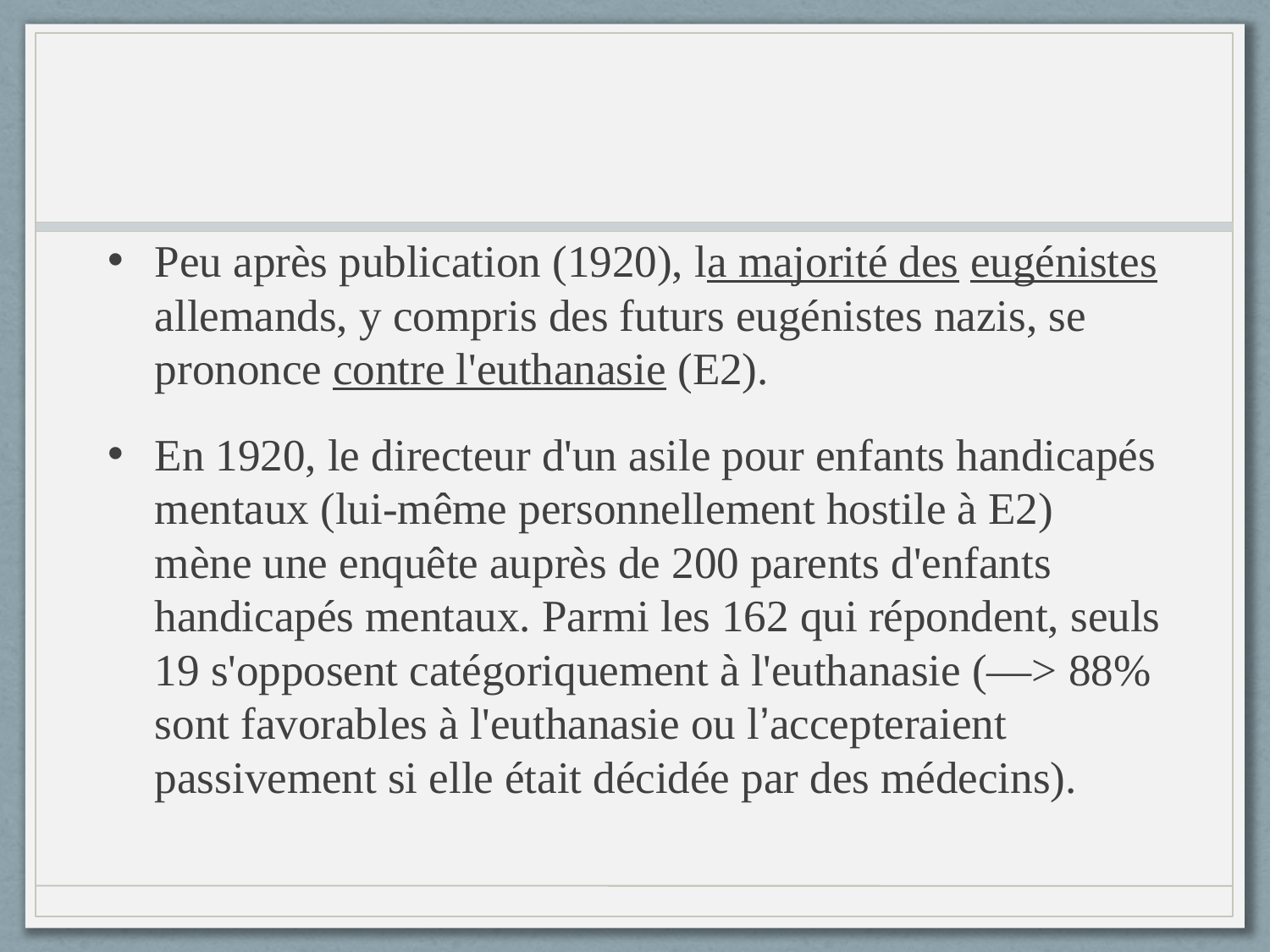

Peu après publication (1920), la majorité des eugénistes allemands, y compris des futurs eugénistes nazis, se prononce contre l'euthanasie (E2).
En 1920, le directeur d'un asile pour enfants handicapés mentaux (lui-même personnellement hostile à E2) mène une enquête auprès de 200 parents d'enfants handicapés mentaux. Parmi les 162 qui répondent, seuls 19 s'opposent catégoriquement à l'euthanasie (—> 88% sont favorables à l'euthanasie ou l’accepteraient passivement si elle était décidée par des médecins).